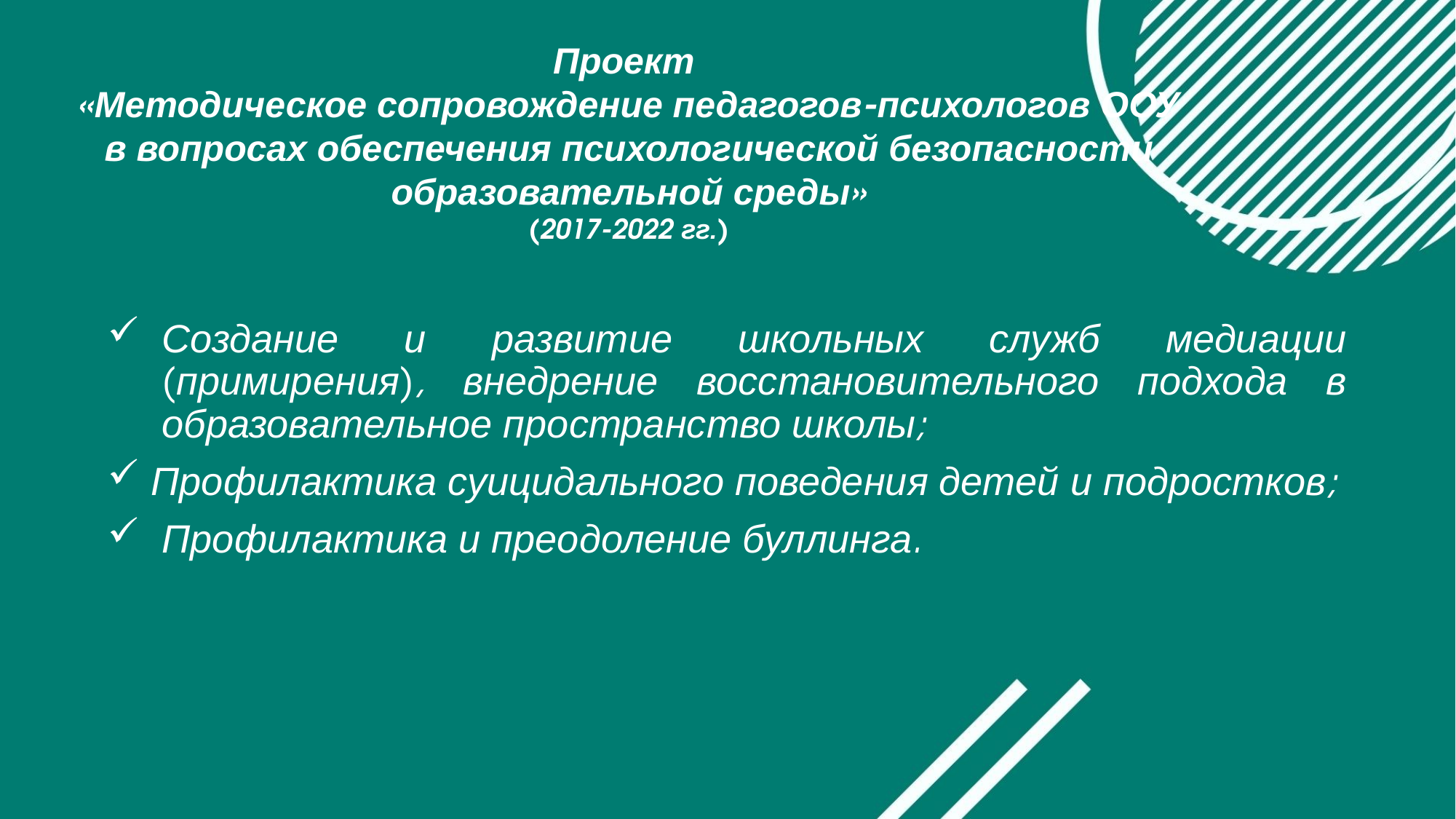

Проект
«Методическое сопровождение педагогов-психологов ООУ в вопросах обеспечения психологической безопасности образовательной среды»
(2017-2022 гг.)

Создание и развитие школьных служб медиации (примирения), внедрение восстановительного подхода в образовательное пространство школы;
 Профилактика суицидального поведения детей и подростков;
  Профилактика и преодоление буллинга.